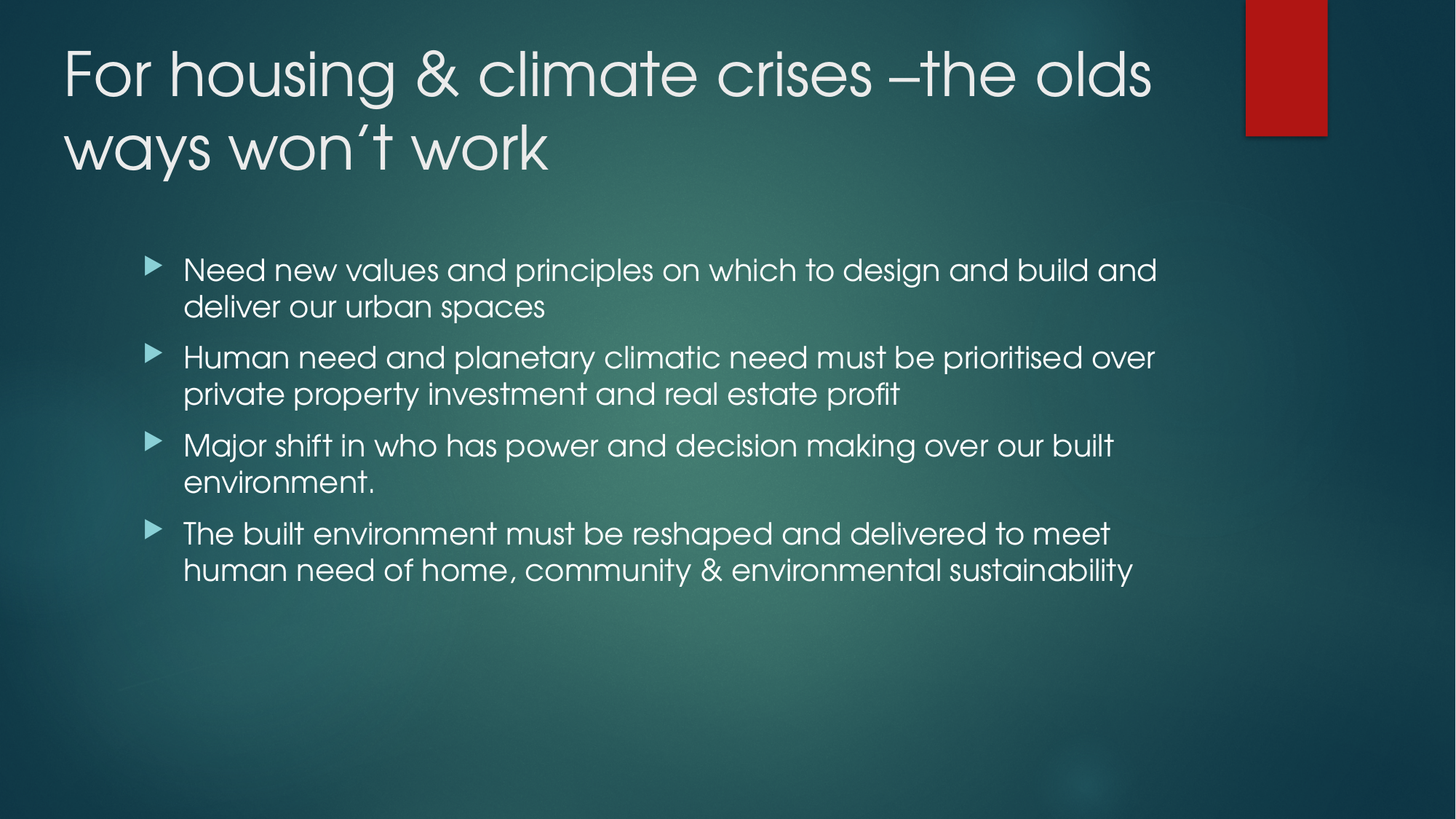

# For housing & climate crises –the olds ways won’t work
Need new values and principles on which to design and build and deliver our urban spaces
Human need and planetary climatic need must be prioritised over private property investment and real estate profit
Major shift in who has power and decision making over our built environment.
The built environment must be reshaped and delivered to meet human need of home, community & environmental sustainability